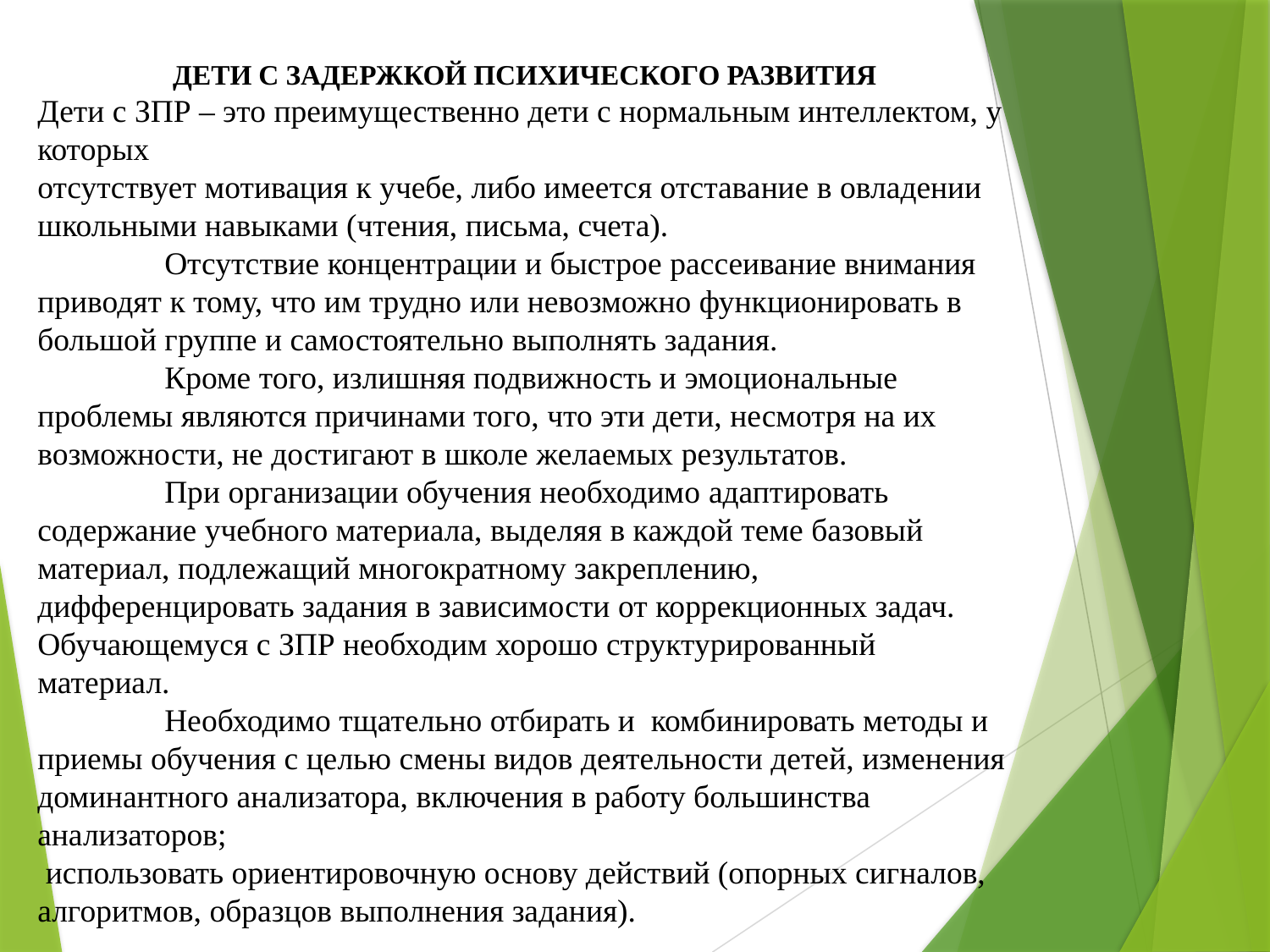

ДЕТИ С ЗАДЕРЖКОЙ ПСИХИЧЕСКОГО РАЗВИТИЯ
Дети с ЗПР – это преимущественно дети с нормальным интеллектом, у которых
отсутствует мотивация к учебе, либо имеется отставание в овладении школьными навыками (чтения, письма, счета).
	Отсутствие концентрации и быстрое рассеивание внимания приводят к тому, что им трудно или невозможно функционировать в большой группе и самостоятельно выполнять задания.
	Кроме того, излишняя подвижность и эмоциональные проблемы являются причинами того, что эти дети, несмотря на их возможности, не достигают в школе желаемых результатов.
	При организации обучения необходимо адаптировать содержание учебного материала, выделяя в каждой теме базовый материал, подлежащий многократному закреплению, дифференцировать задания в зависимости от коррекционных задач. Обучающемуся с ЗПР необходим хорошо структурированный материал.
	Необходимо тщательно отбирать и  комбинировать методы и приемы обучения с целью смены видов деятельности детей, изменения
доминантного анализатора, включения в работу большинства анализаторов;
 использовать ориентировочную основу действий (опорных сигналов, алгоритмов, образцов выполнения задания).